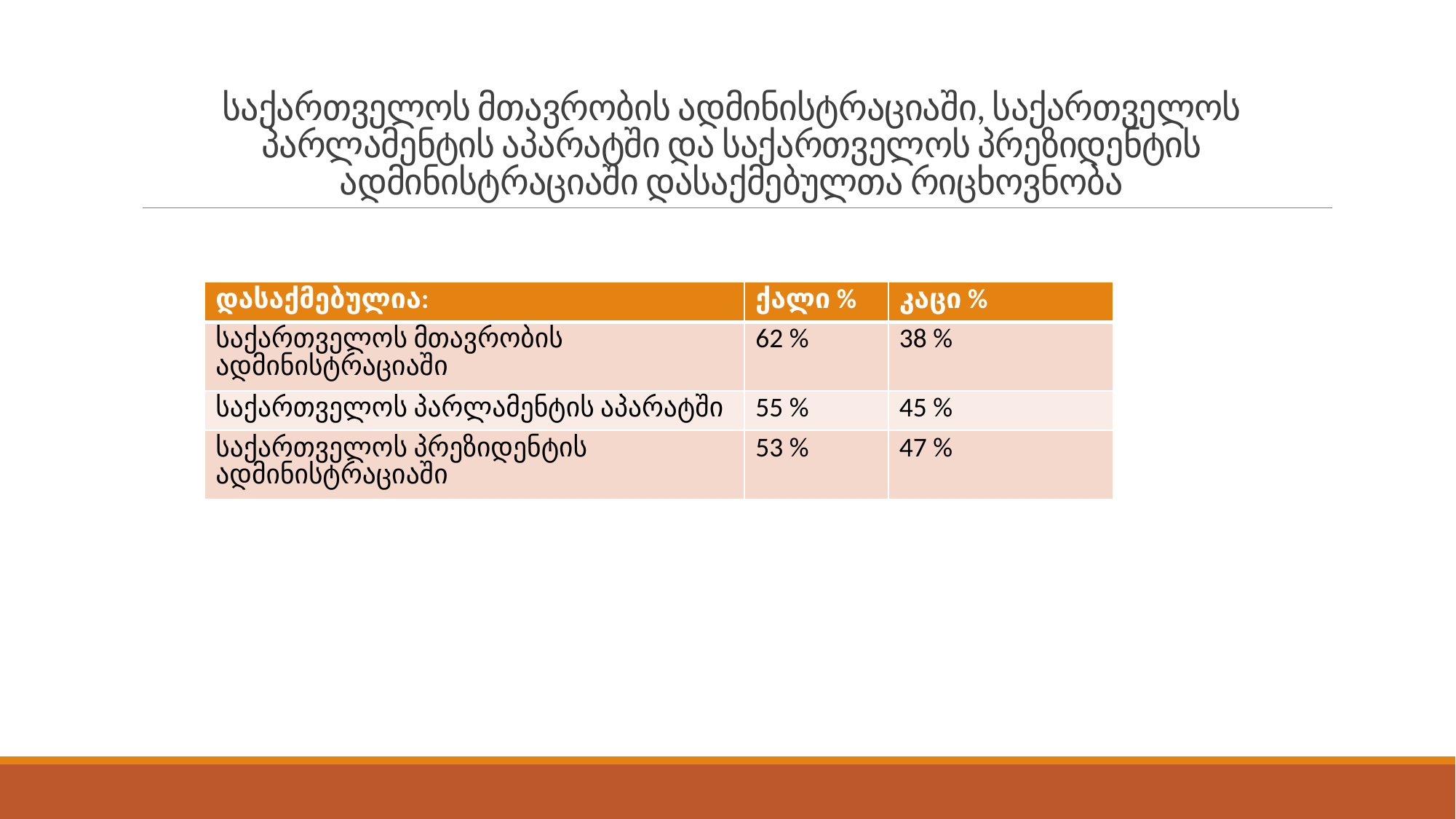

# საქართველოს მთავრობის ადმინისტრაციაში, საქართველოს პარლამენტის აპარატში და საქართველოს პრეზიდენტის ადმინისტრაციაში დასაქმებულთა რიცხოვნობა
| დასაქმებულია: | ქალი % | კაცი % |
| --- | --- | --- |
| საქართველოს მთავრობის ადმინისტრაციაში | 62 % | 38 % |
| საქართველოს პარლამენტის აპარატში | 55 % | 45 % |
| საქართველოს პრეზიდენტის ადმინისტრაციაში | 53 % | 47 % |